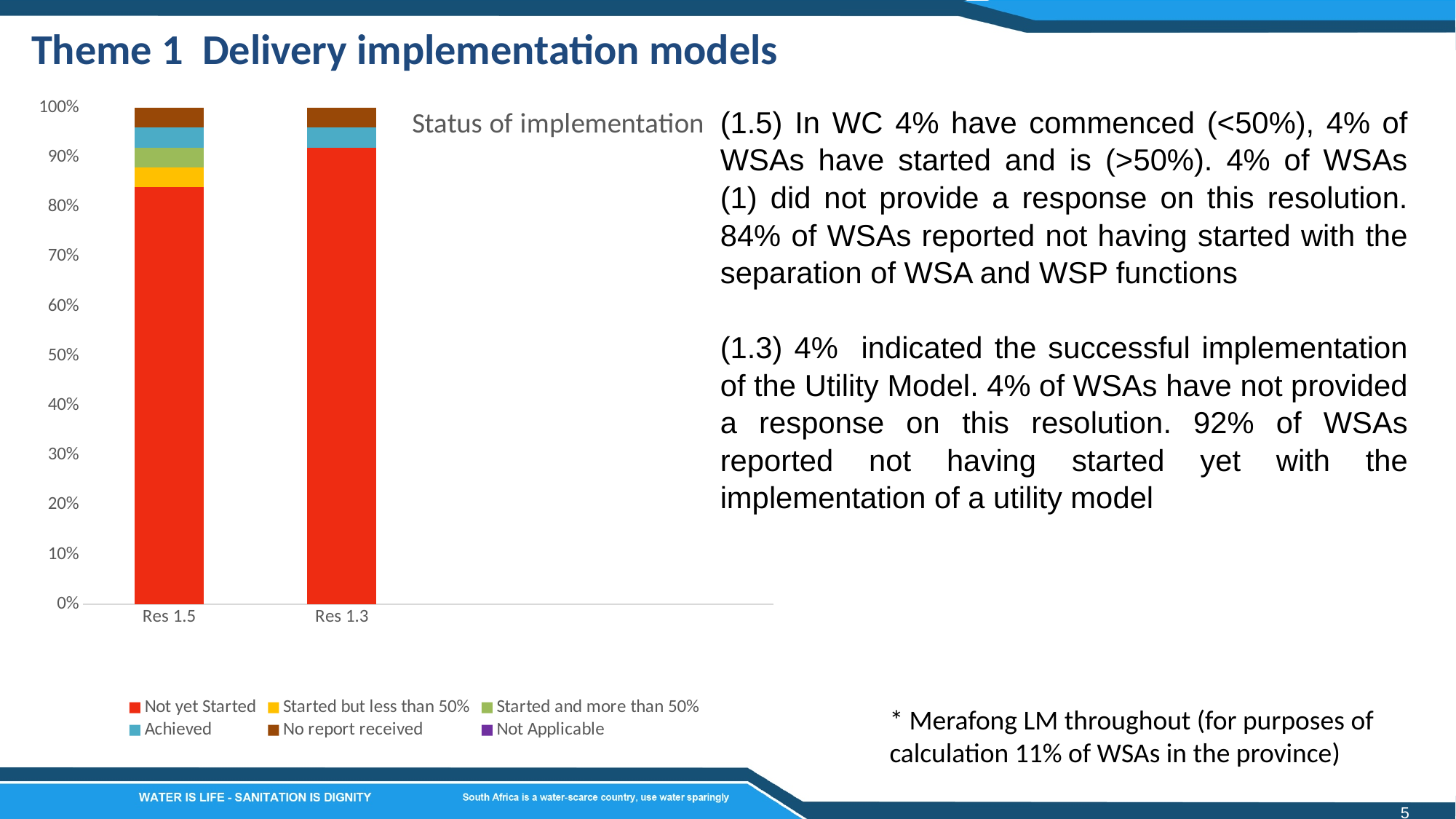

Theme 1  Delivery implementation models

### Chart: Status of implementation

| Category | Not yet Started | Started but less than 50% | Started and more than 50% | Achieved | No report received  | Not Applicable |
|---|---|---|---|---|---|---|
| Res 1.5 | 84.0 | 4.0 | 4.0 | 4.0 | 4.0 | 0.0 |
| Res 1.3 | 92.0 | 0.0 | 0.0 | 4.0 | 4.0 | 0.0 |
(1.5) In WC 4% have commenced (<50%), 4% of WSAs have started and is (>50%). 4% of WSAs (1) did not provide a response on this resolution. 84% of WSAs reported not having started with the separation of WSA and WSP functions

(1.3) 4%  indicated the successful implementation of the Utility Model. 4% of WSAs have not provided a response on this resolution. 92% of WSAs reported not having started yet with the implementation of a utility model
* Merafong LM throughout (for purposes of calculation 11% of WSAs in the province)
5